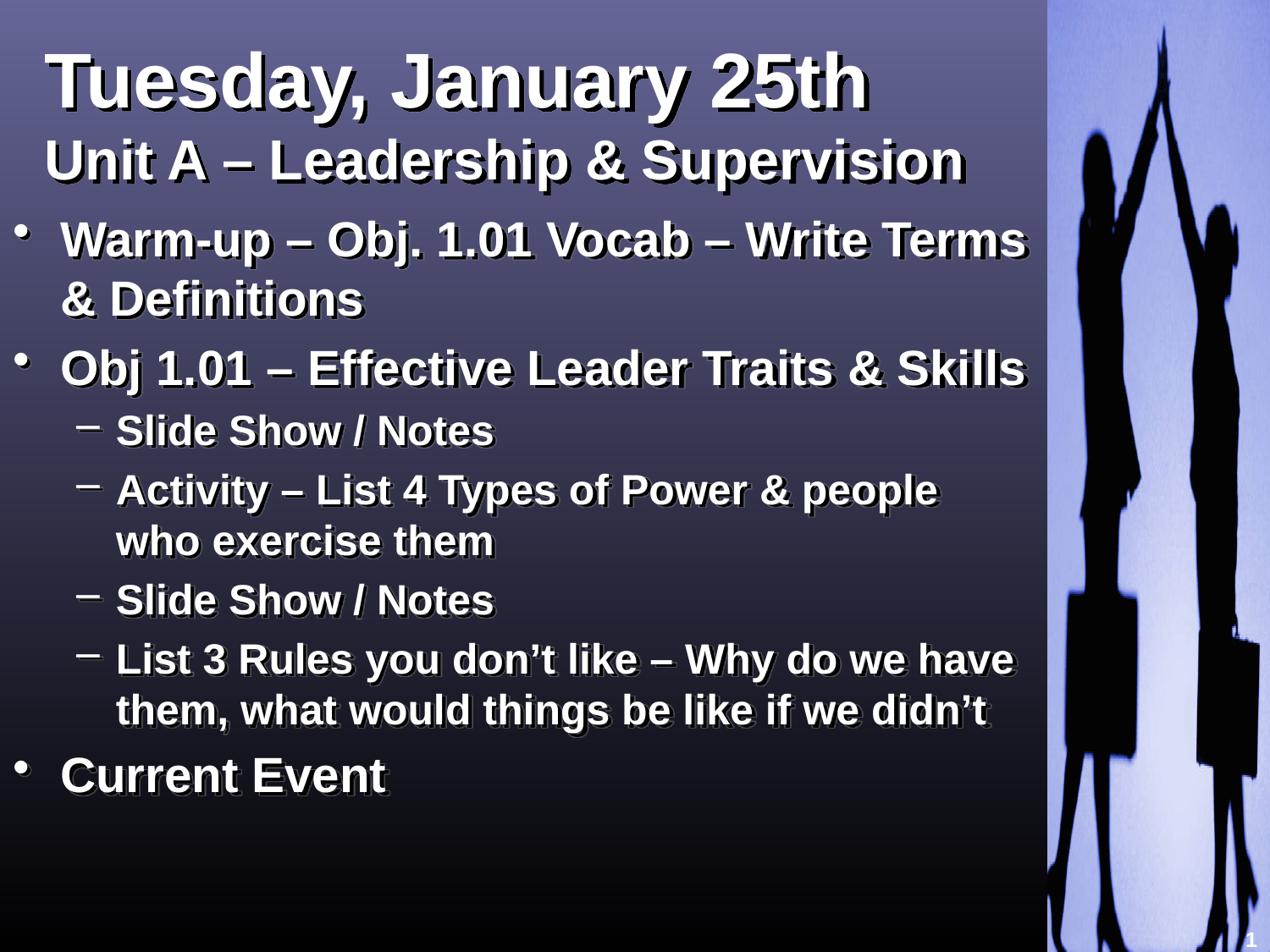

# Tuesday, January 25th Unit A – Leadership & Supervision
Warm-up – Obj. 1.01 Vocab – Write Terms & Definitions
Obj 1.01 – Effective Leader Traits & Skills
Slide Show / Notes
Activity – List 4 Types of Power & people who exercise them
Slide Show / Notes
List 3 Rules you don’t like – Why do we have them, what would things be like if we didn’t
Current Event
1